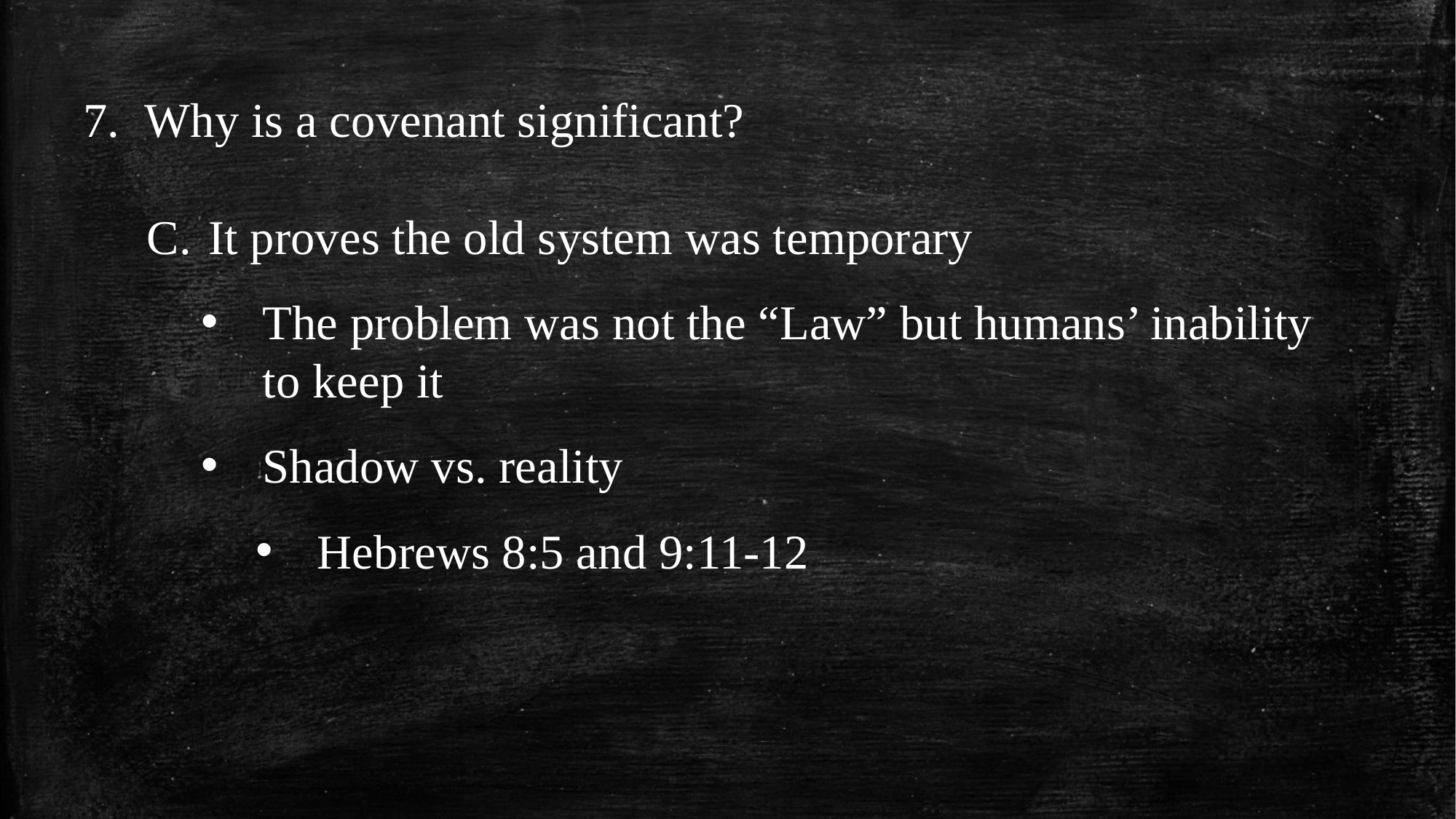

Why is a covenant significant?
It proves the old system was temporary
The problem was not the “Law” but humans’ inability to keep it
Shadow vs. reality
Hebrews 8:5 and 9:11-12